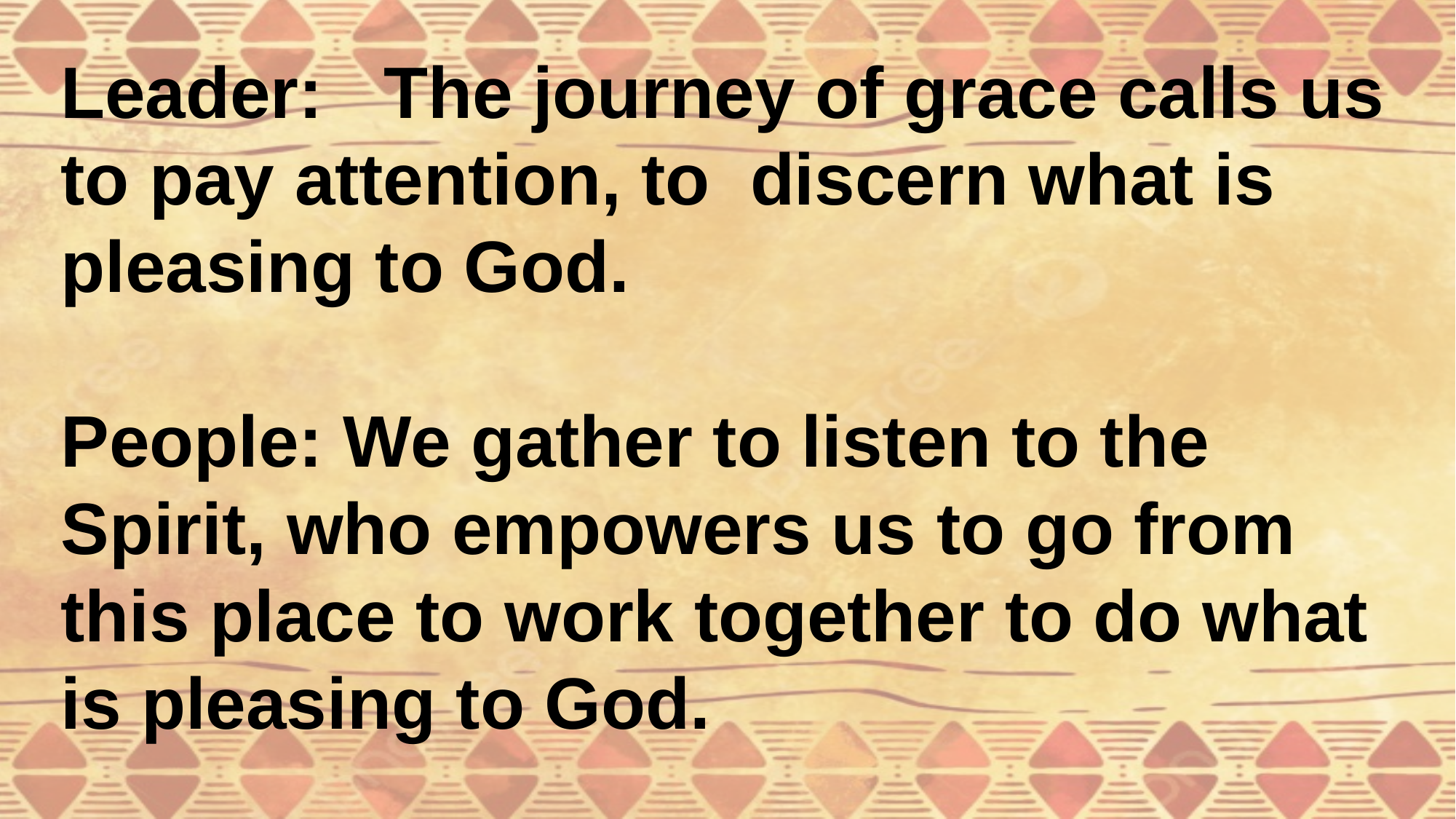

Leader:   The journey of grace calls us to pay attention, to  discern what is pleasing to God.

People: We gather to listen to the Spirit, who empowers us to go from this place to work together to do what is pleasing to God.